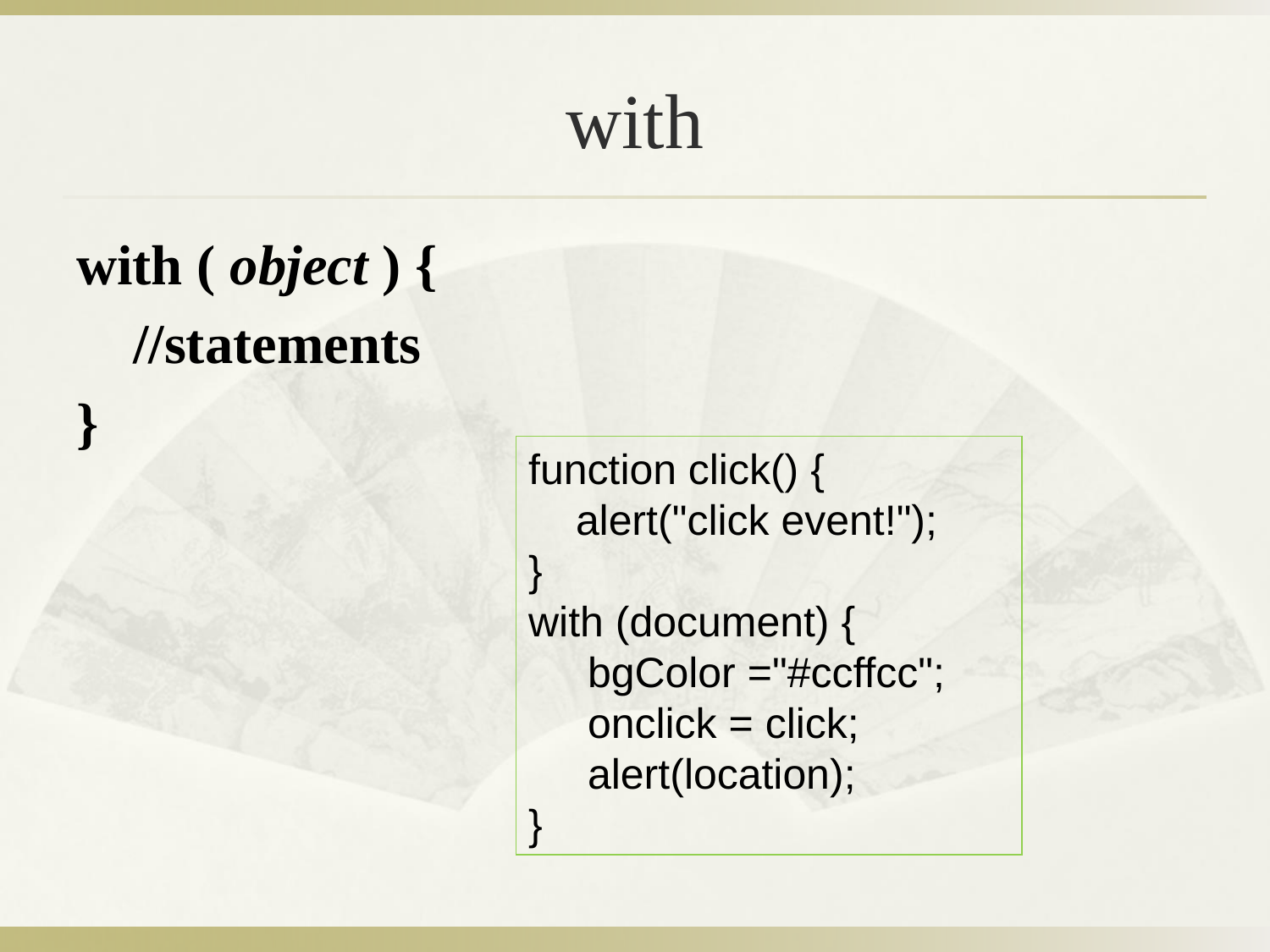

# with
with ( object ) {
    //statements
}
function click() {
    alert("click event!");
}
with (document) {
     bgColor ="#ccffcc";
     onclick = click;
     alert(location);
}